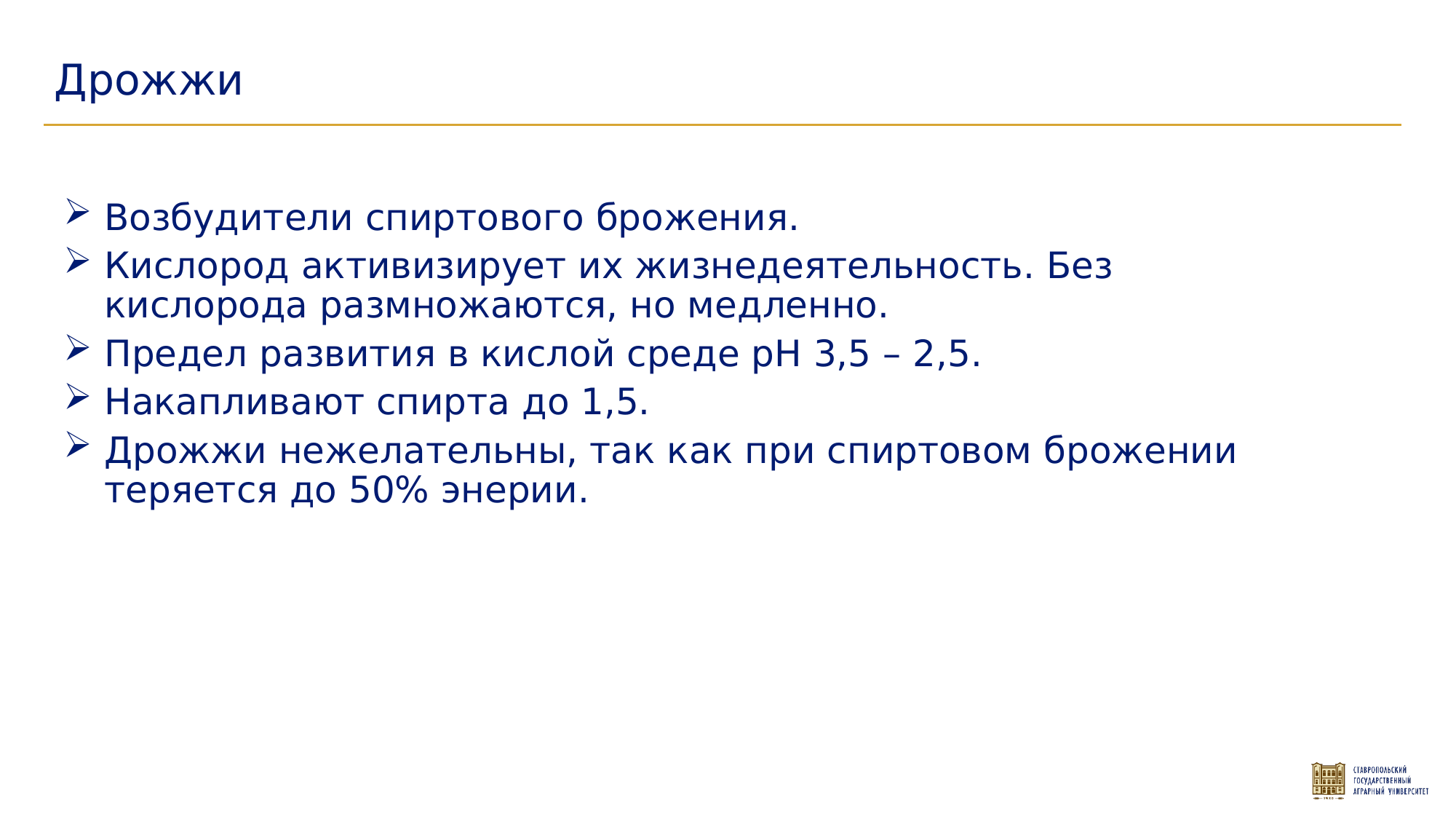

Дрожжи
Возбудители спиртового брожения.
Кислород активизирует их жизнедеятельность. Без кислорода размножаются, но медленно.
Предел развития в кислой среде рН 3,5 – 2,5.
Накапливают спирта до 1,5.
Дрожжи нежелательны, так как при спиртовом брожении теряется до 50% энерии.